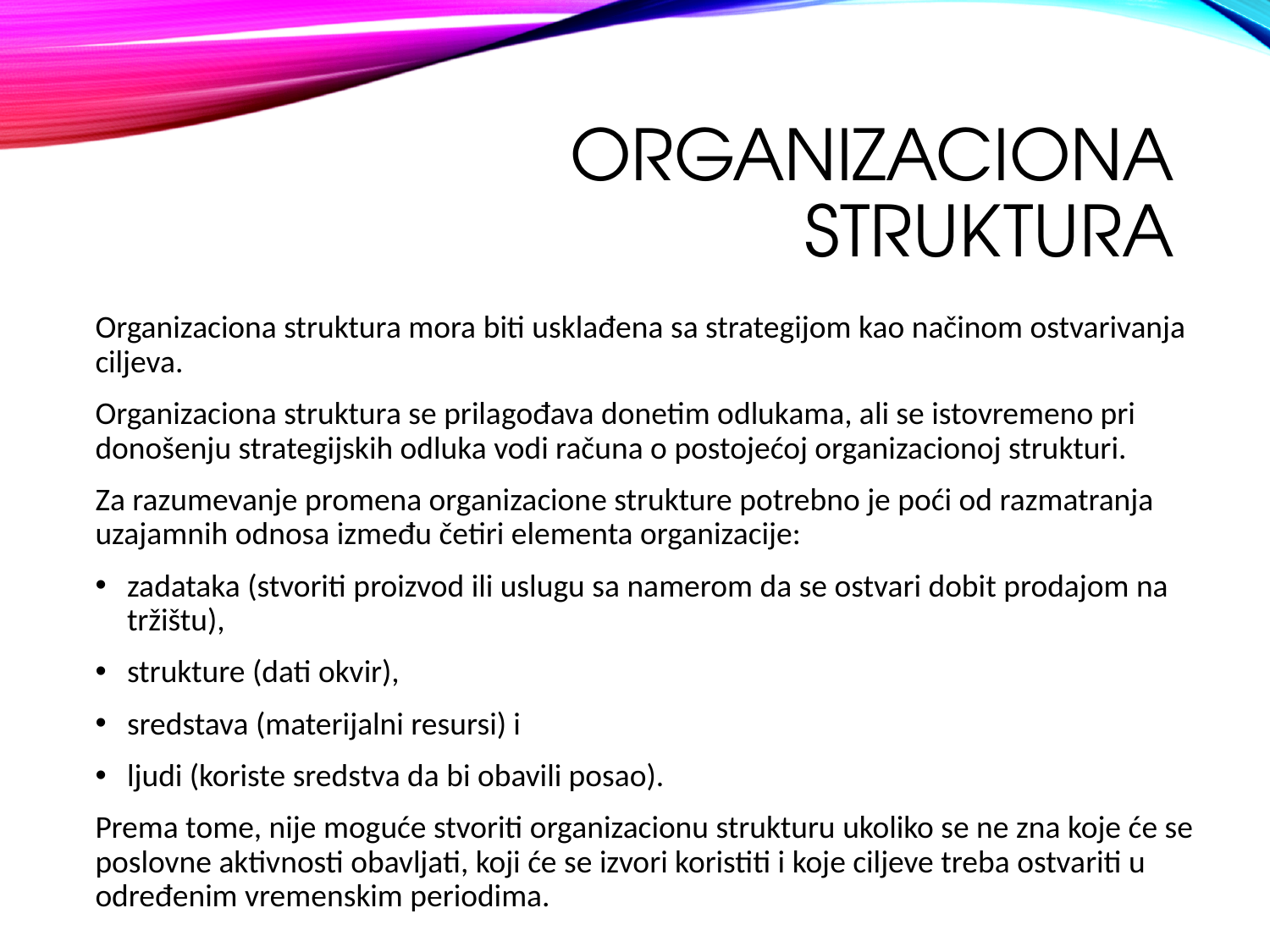

# Organizaciona struktura
Organizaciona struktura mora biti usklađena sa strategijom kao načinom ostvarivanja ciljeva.
Organizaciona struktura se prilagođava donetim odlukama, ali se istovremeno pri donošenju strategijskih odluka vodi računa o postojećoj organizacionoj strukturi.
Za razumevanje promena organizacione strukture potrebno je poći od razmatranja uzajamnih odnosa između četiri elementa organizacije:
zadataka (stvoriti proizvod ili uslugu sa namerom da se ostvari dobit prodajom na tržištu),
strukture (dati okvir),
sredstava (materijalni resursi) i
ljudi (koriste sredstva da bi obavili posao).
Prema tome, nije moguće stvoriti organizacionu strukturu ukoliko se ne zna koje će se poslovne aktivnosti obavljati, koji će se izvori koristiti i koje ciljeve treba ostvariti u određenim vremenskim periodima.